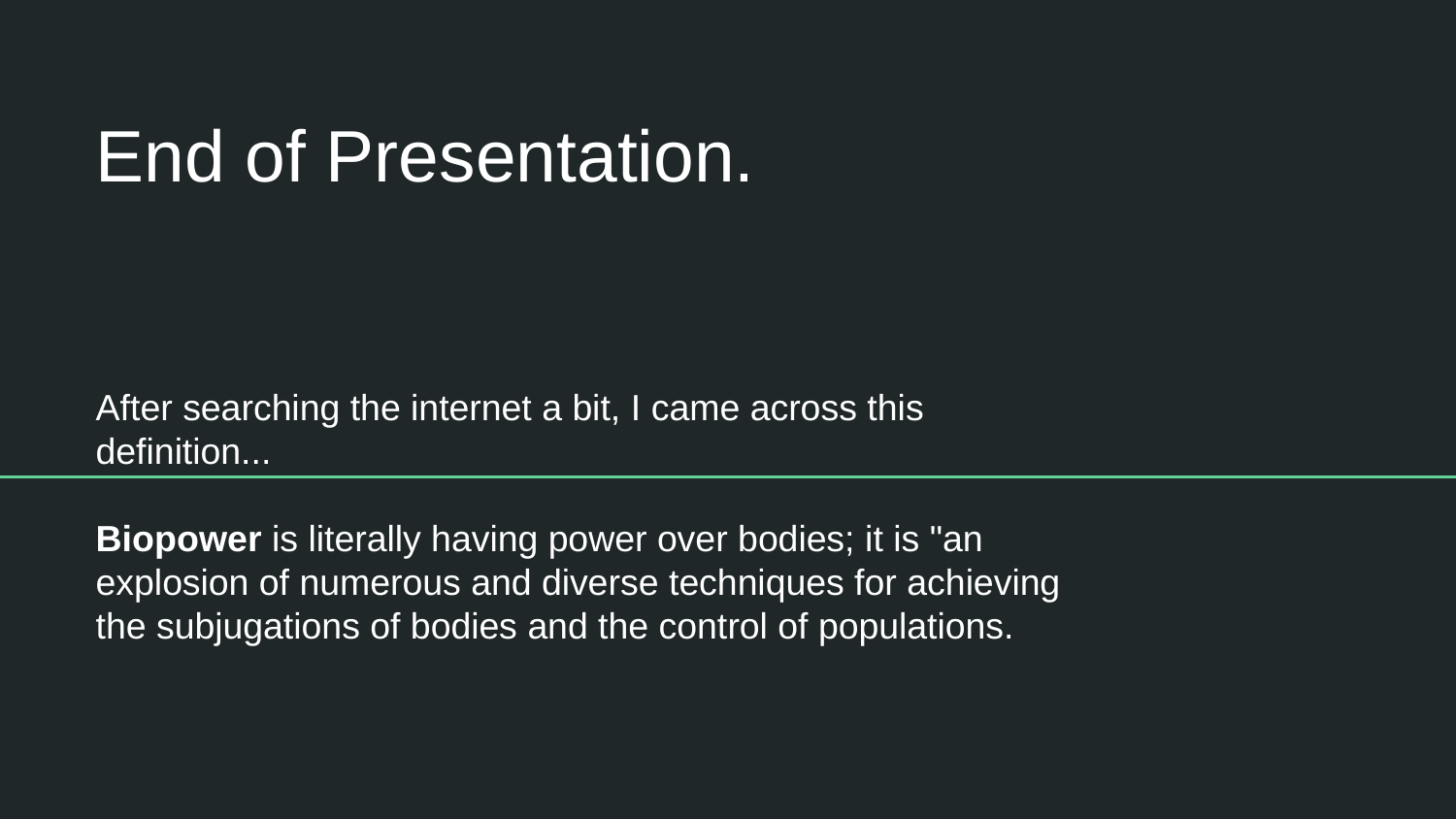

# End of Presentation.
After searching the internet a bit, I came across this definition...

Biopower is literally having power over bodies; it is "an explosion of numerous and diverse techniques for achieving the subjugations of bodies and the control of populations.